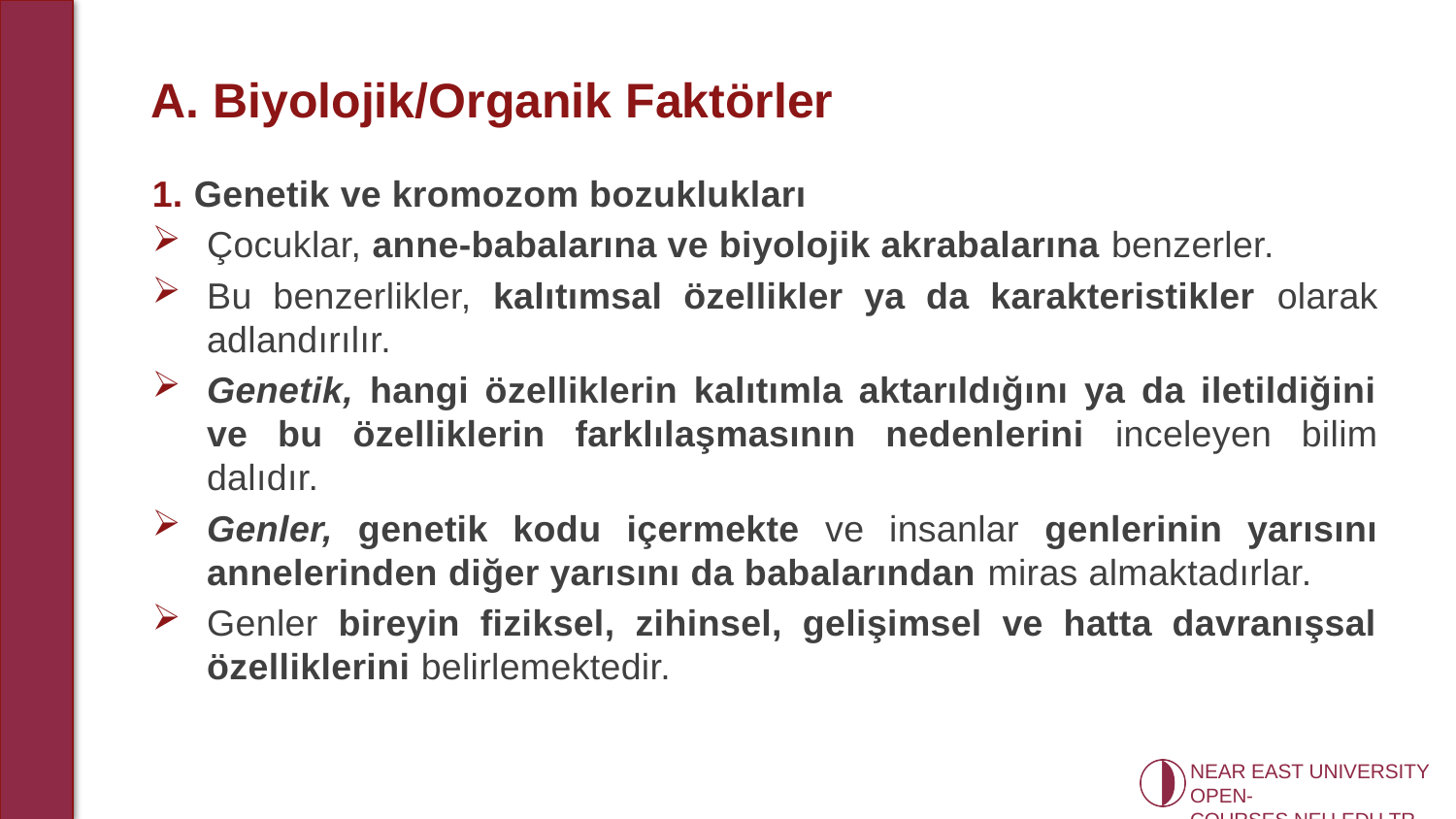

# A. Biyolojik/Organik Faktörler
1. Genetik ve kromozom bozuklukları
Çocuklar, anne-babalarına ve biyolojik akrabalarına benzerler.
Bu benzerlikler, kalıtımsal özellikler ya da karakteristikler olarak adlandırılır.
Genetik, hangi özelliklerin kalıtımla aktarıldığını ya da iletildiğini ve bu özelliklerin farklılaşmasının nedenlerini inceleyen bilim dalıdır.
Genler, genetik kodu içermekte ve insanlar genlerinin yarısını annelerinden diğer yarısını da babalarından miras almaktadırlar.
Genler bireyin fiziksel, zihinsel, gelişimsel ve hatta davranışsal özelliklerini belirlemektedir.